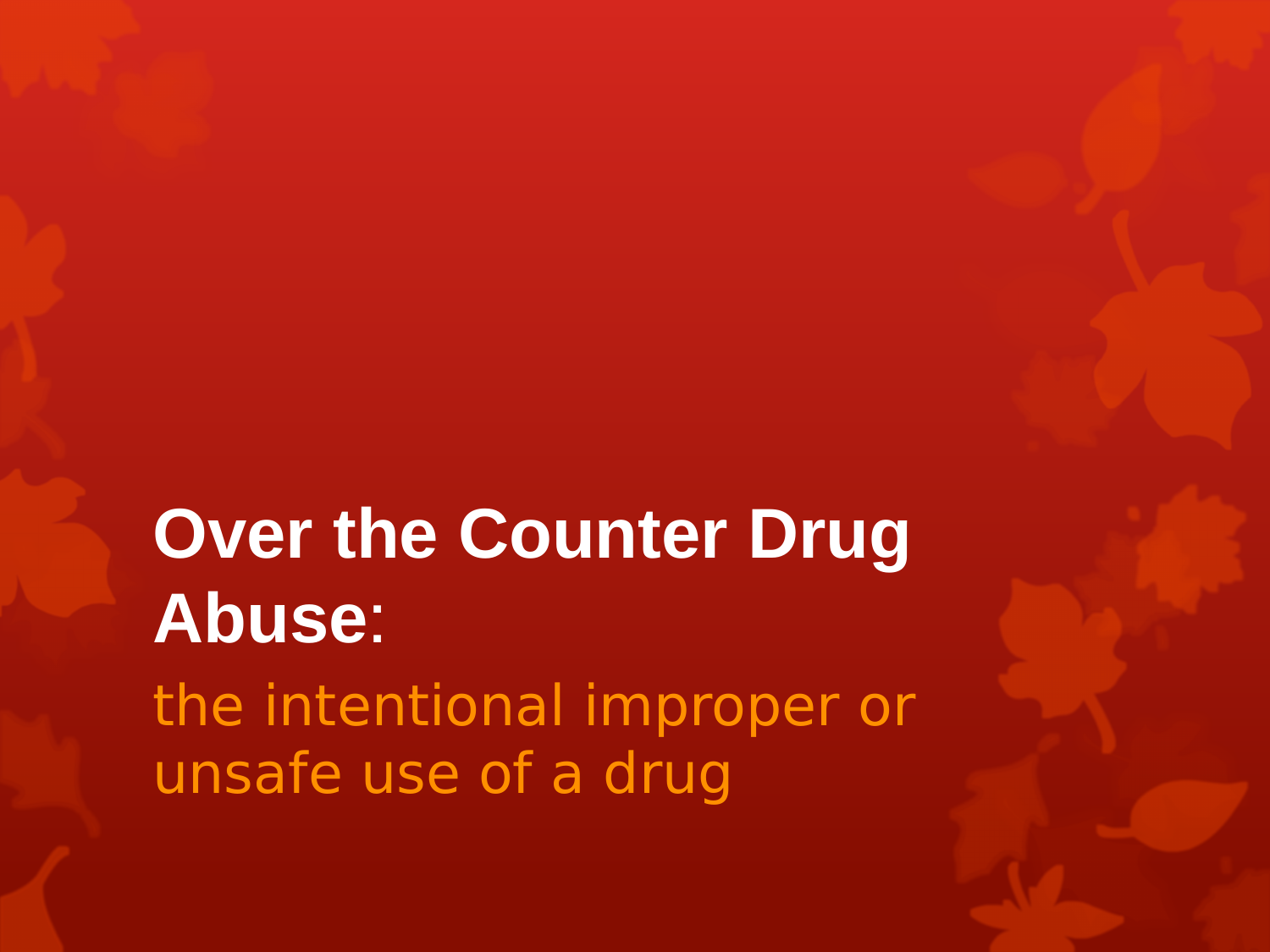

# Over the Counter Drug Abuse:
the intentional improper or unsafe use of a drug